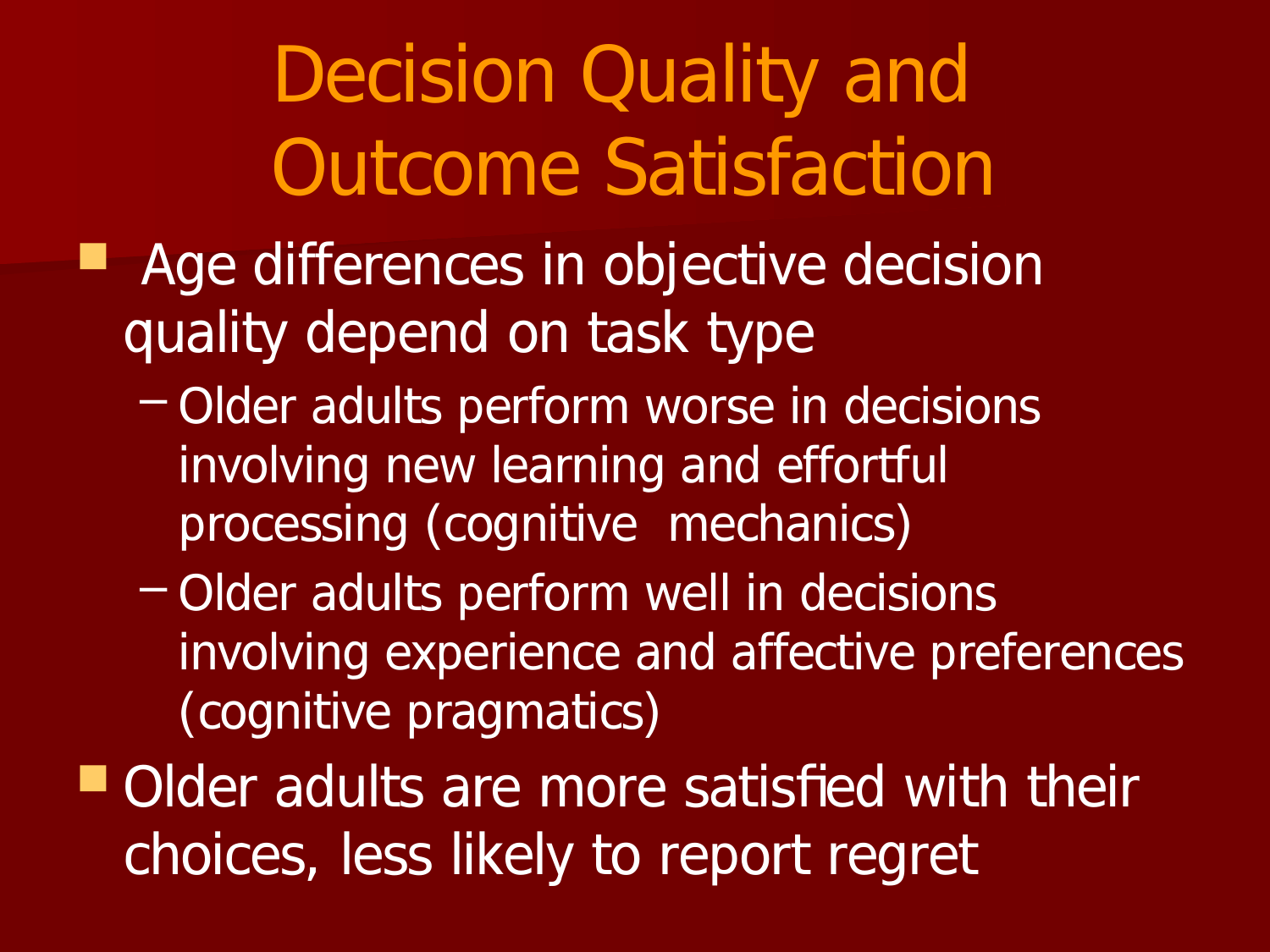

# Decision Quality and Outcome Satisfaction
 Age differences in objective decision quality depend on task type
Older adults perform worse in decisions involving new learning and effortful processing (cognitive  mechanics)
Older adults perform well in decisions involving experience and affective preferences (cognitive pragmatics)
Older adults are more satisfied with their choices, less likely to report regret